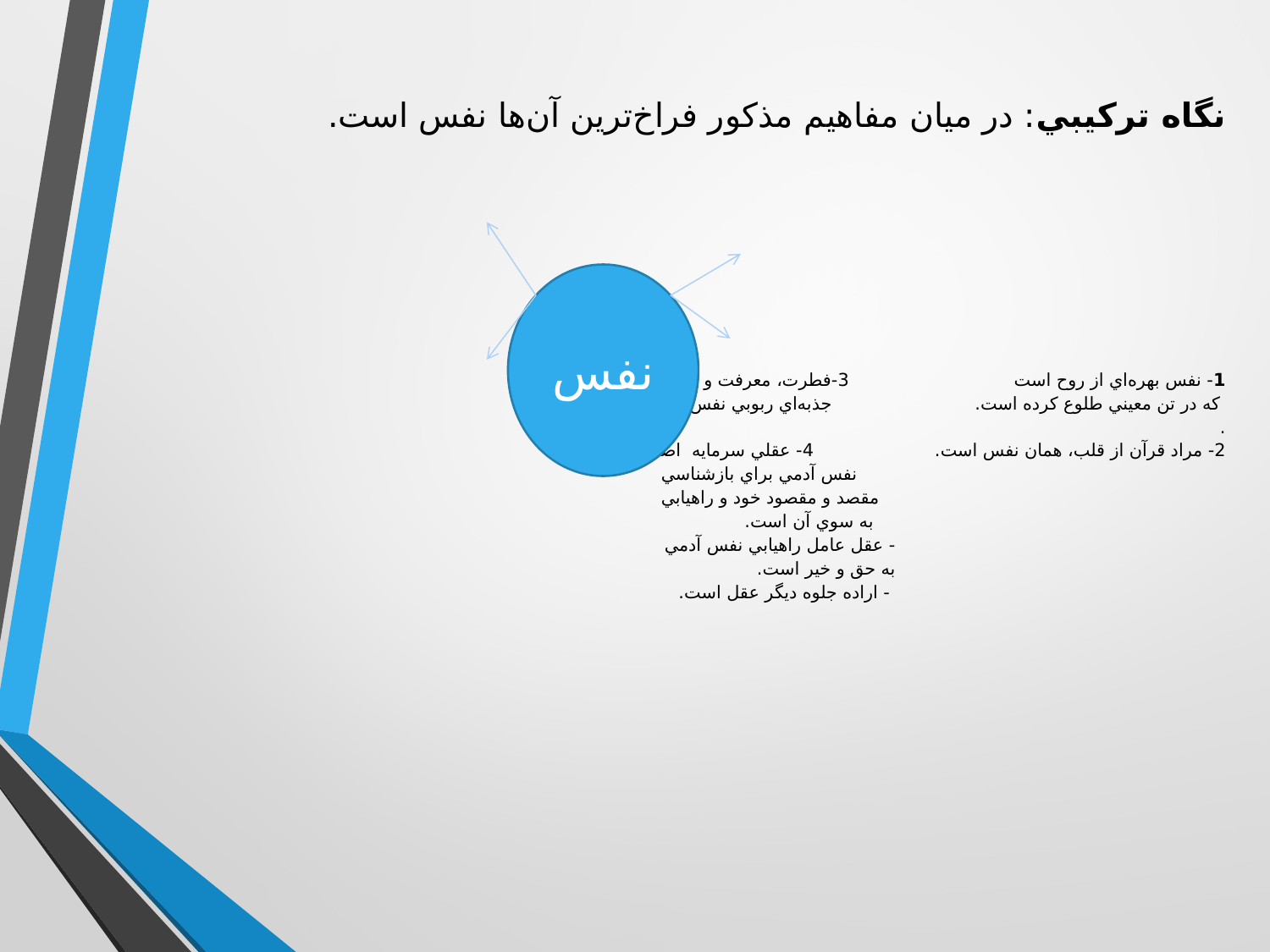

نگاه تركيبي: در ميان مفاهيم مذكور فراخ‌ترين آن‌ها نفس است.

1- نفس بهره‌اي از روح است                              3-فطرت، معرفت و
 كه در تن معيني طلوع كرده است.                          جذبه‌اي ربوبي نفس است
.
2- مراد قرآن از قلب، همان نفس است.                      4- عقلي سرمايه‌  اصلي
                                                                   نفس آدمي براي بازشناسي
                                                               مقصد و مقصود خود و راهيابي
                                                                به سوي آن است.
                                                            - عقل عامل راهيابي نفس آدمي
                                                            به حق و خير است.
                                                             - اراده جلوه ديگر عقل است.

نفس